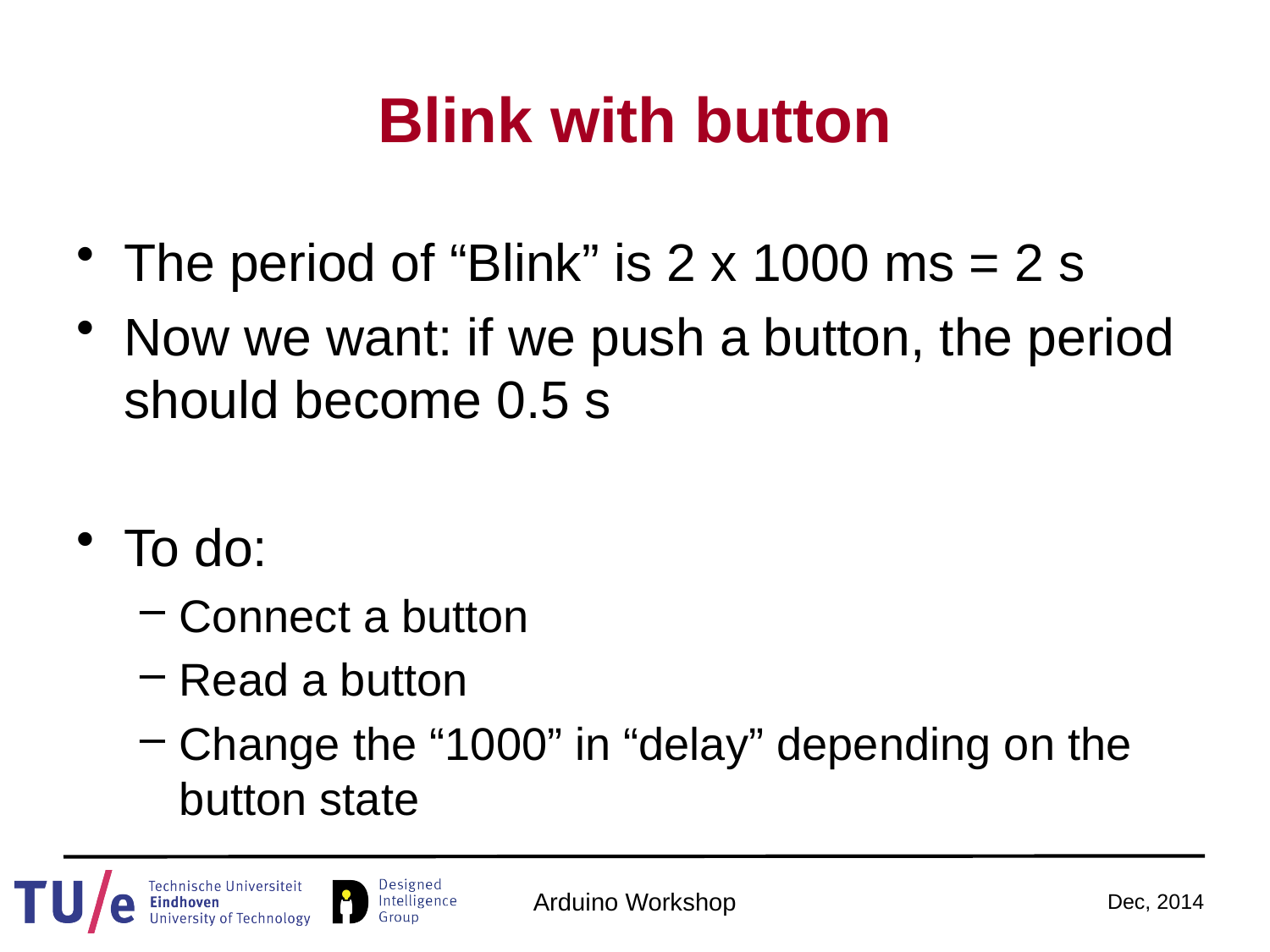

# Blink with button
The period of “Blink” is 2 x 1000 ms = 2 s
Now we want: if we push a button, the period should become 0.5 s

To do:
Connect a button
Read a button
Change the “1000” in “delay” depending on the button state
Arduino Workshop